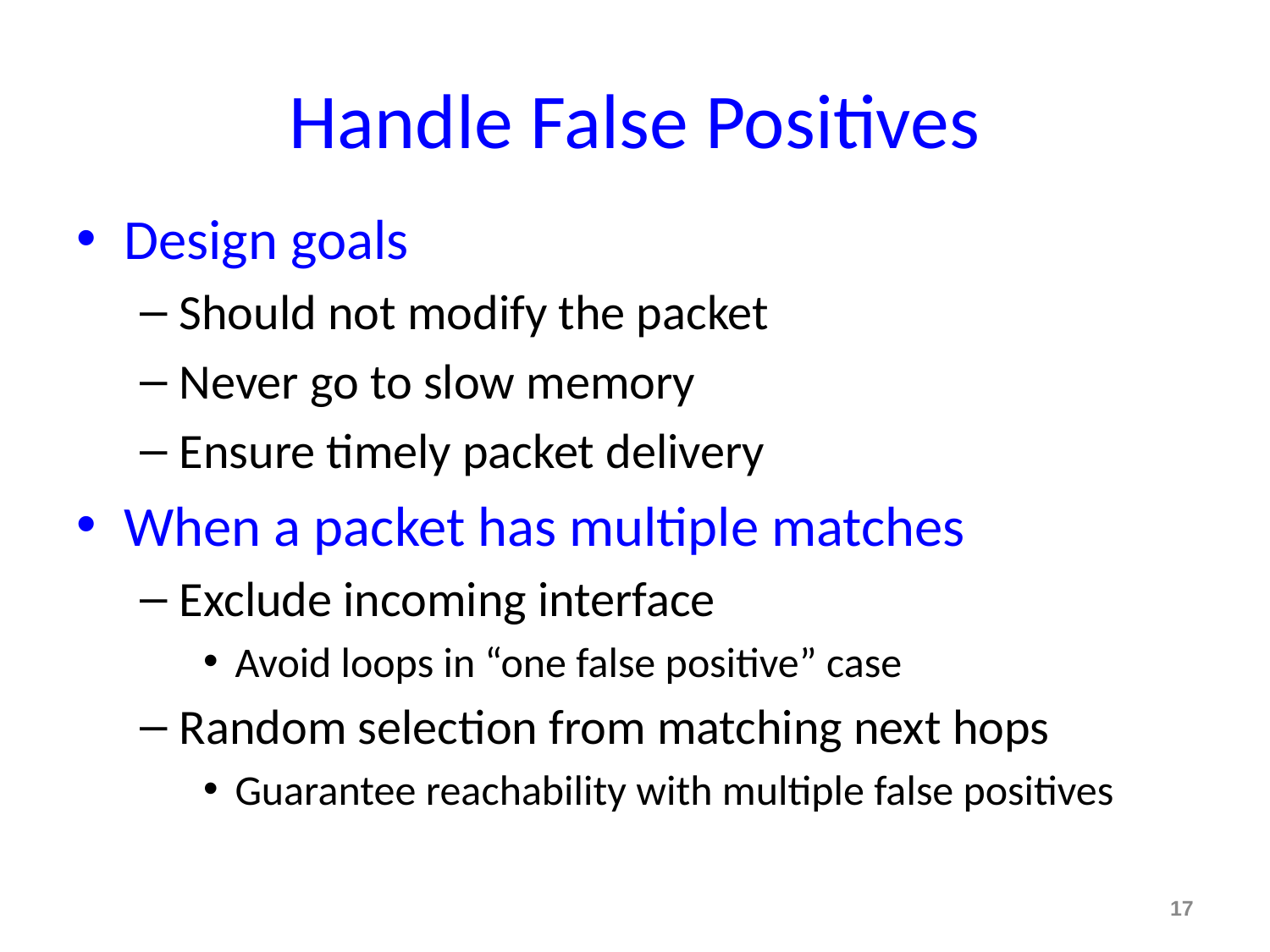

# Handle False Positives
Design goals
Should not modify the packet
Never go to slow memory
Ensure timely packet delivery
When a packet has multiple matches
Exclude incoming interface
Avoid loops in “one false positive” case
Random selection from matching next hops
Guarantee reachability with multiple false positives

17